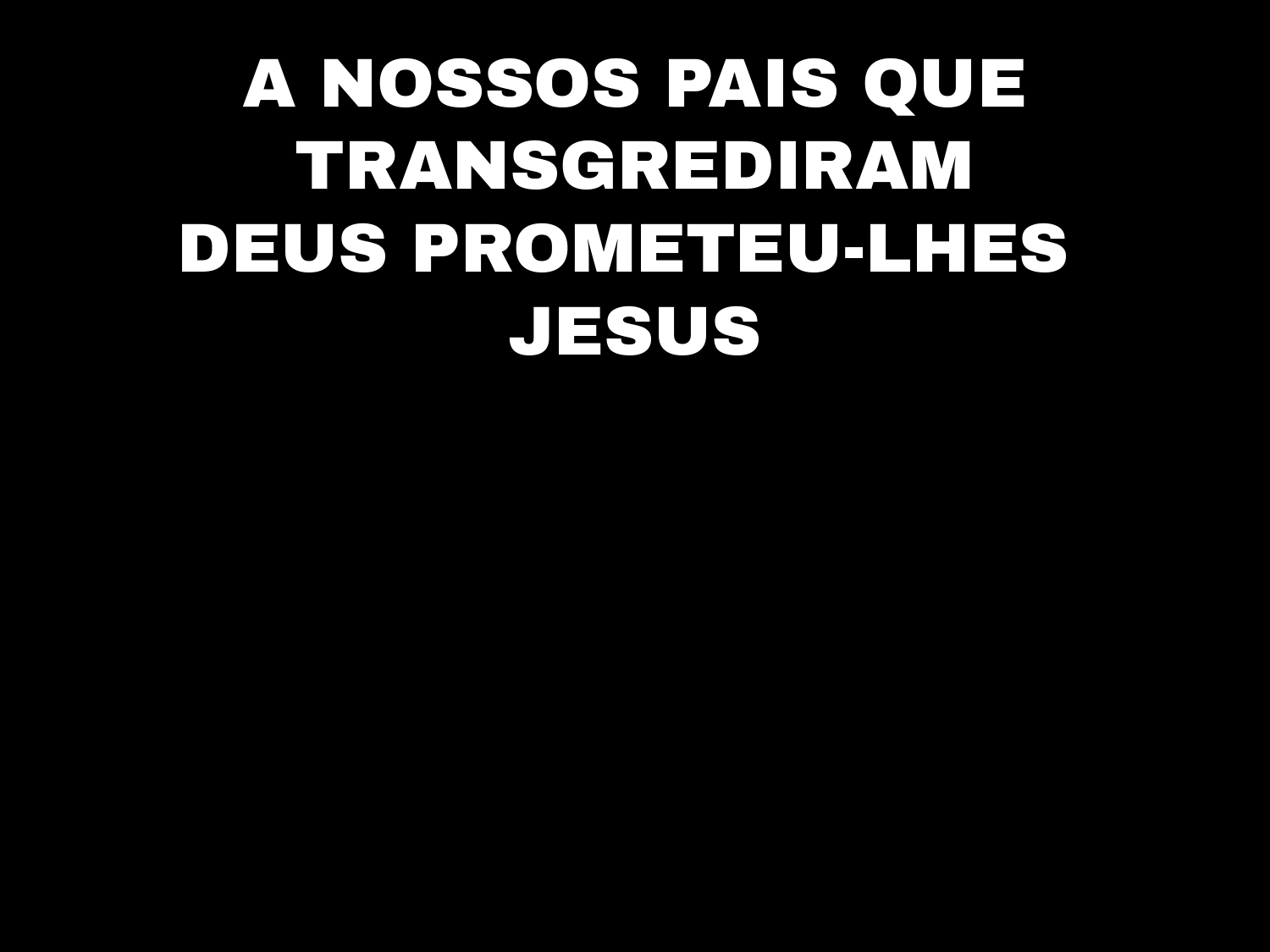

# A NOSSOS PAIS QUE TRANSGREDIRAM DEUS PROMETEU-LHES JESUS